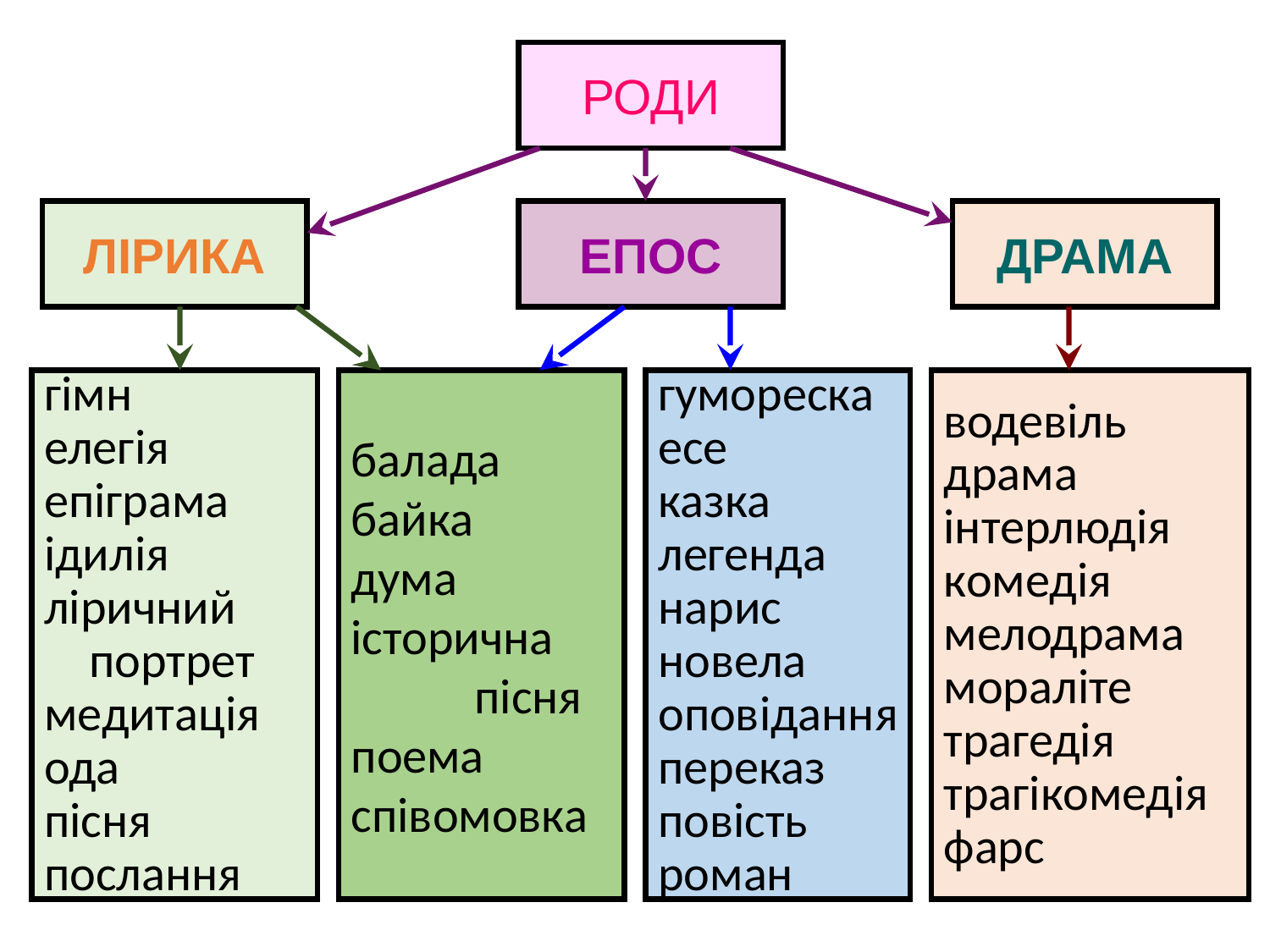

Роди

Лірика
Епос
Драма

гімн
елегія
епіграма
ідилія
ліричний
    портрет
медитація
ода
пісня
послання
балада
байка
дума
історична
           пісня
поема
співомовка
гумореска
есе
казка
легенда
нарис
новела
оповідання
переказ
повість
роман
водевіль
драма
інтерлюдія
комедія
мелодрама
мораліте
трагедія
трагікомедія
фарс